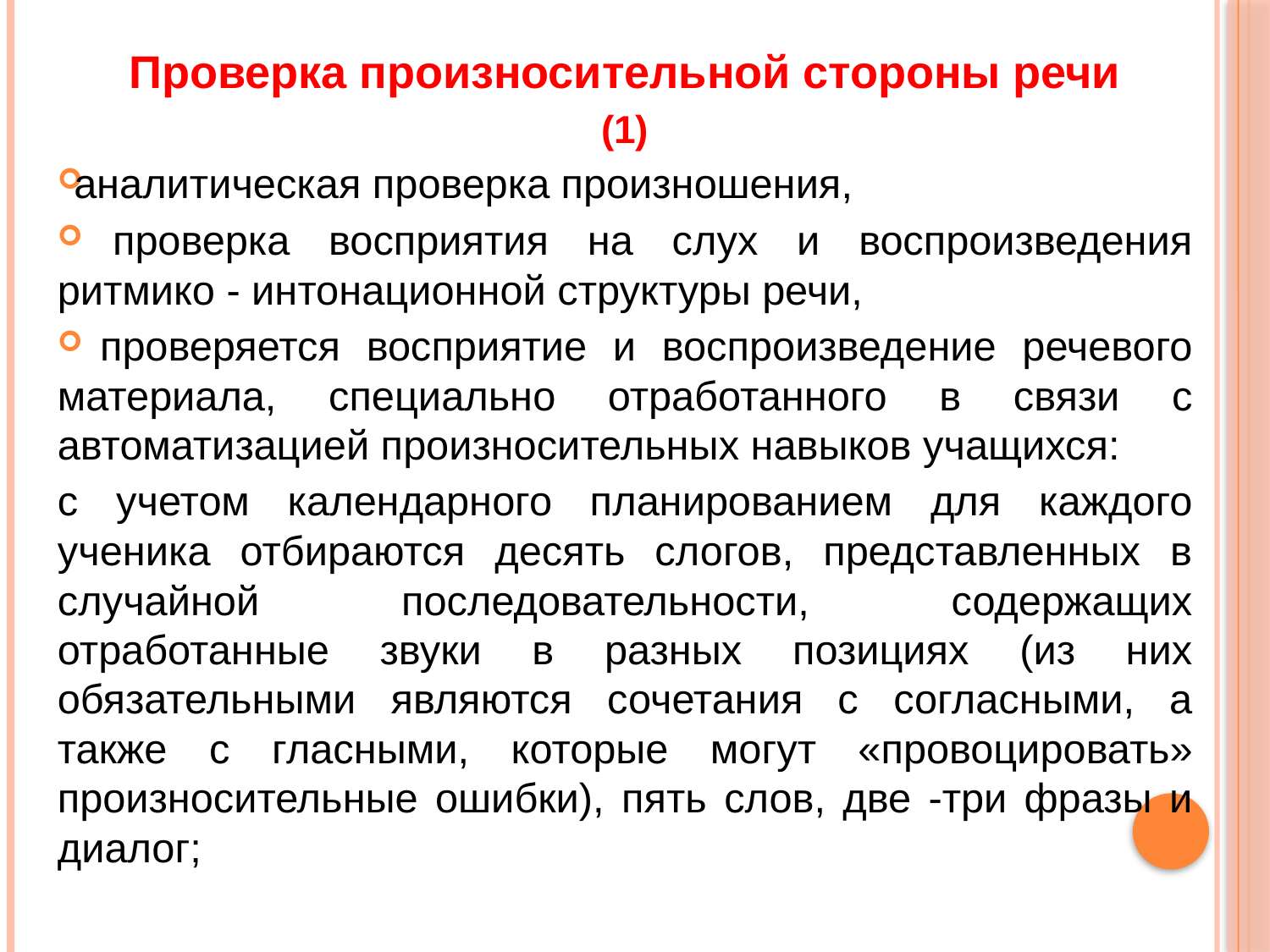

Проверка произносительной стороны речи
(1)
аналитическая проверка произношения,
 проверка восприятия на слух и воспроизведения ритмико - интонационной структуры речи,
 проверяется восприятие и воспроизведение речевого материала, специально отработанного в связи с автоматизацией произносительных навыков учащихся:
с учетом календарного планированием для каждого ученика отбираются десять слогов, представленных в случайной последовательности, содержащих отработанные звуки в разных позициях (из них обязательными являются сочетания с согласными, а также с гласными, которые могут «провоцировать» произносительные ошибки), пять слов, две -три фразы и диалог;

#